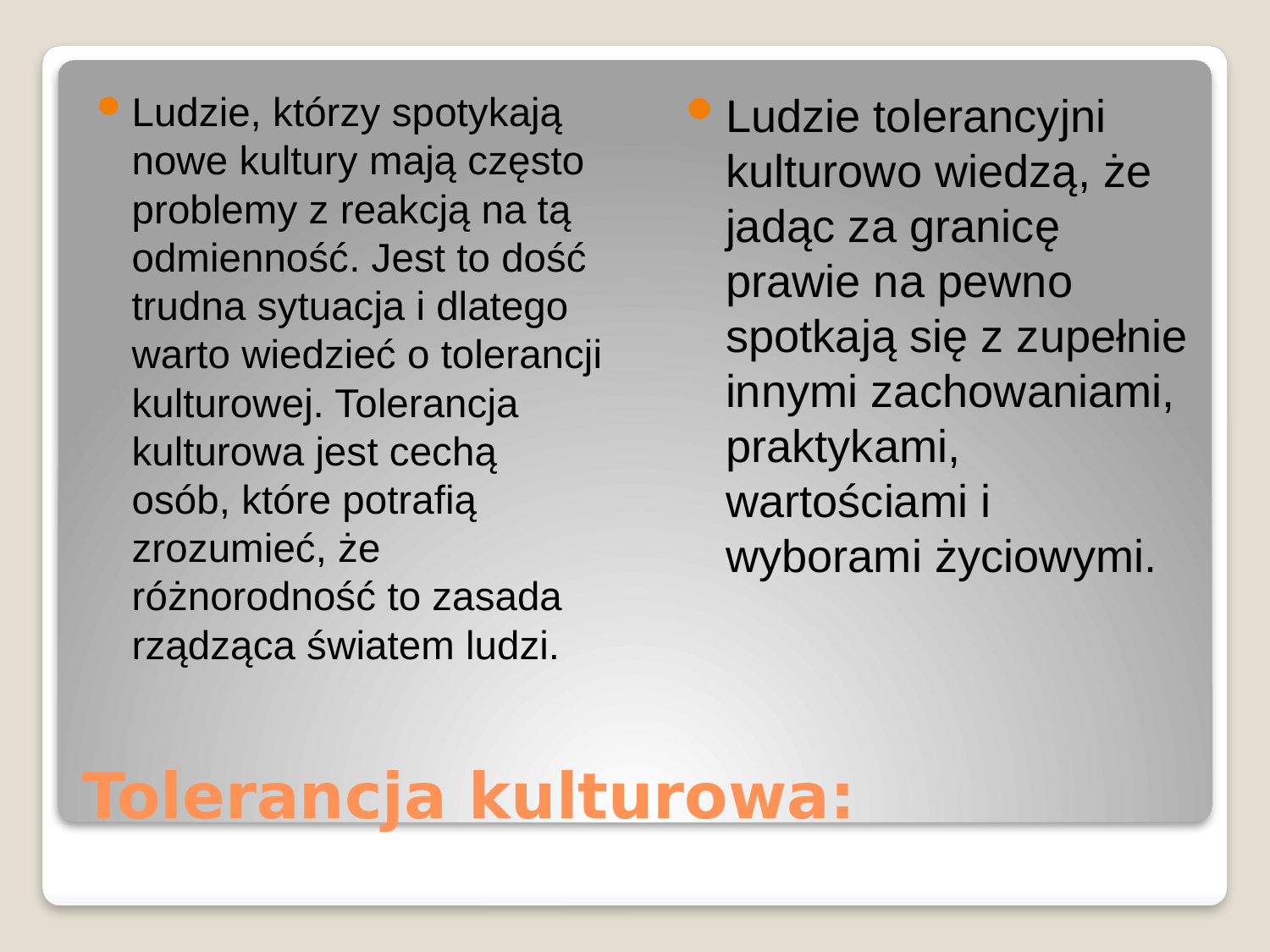

Ludzie, którzy spotykają nowe kultury mają często problemy z reakcją na tą odmienność. Jest to dość trudna sytuacja i dlatego warto wiedzieć o tolerancji kulturowej. Tolerancja kulturowa jest cechą osób, które potrafią zrozumieć, że różnorodność to zasada rządząca światem ludzi.
Ludzie tolerancyjni kulturowo wiedzą, że jadąc za granicę  prawie na pewno spotkają się z zupełnie innymi zachowaniami, praktykami, wartościami i wyborami życiowymi.

# Tolerancja kulturowa: